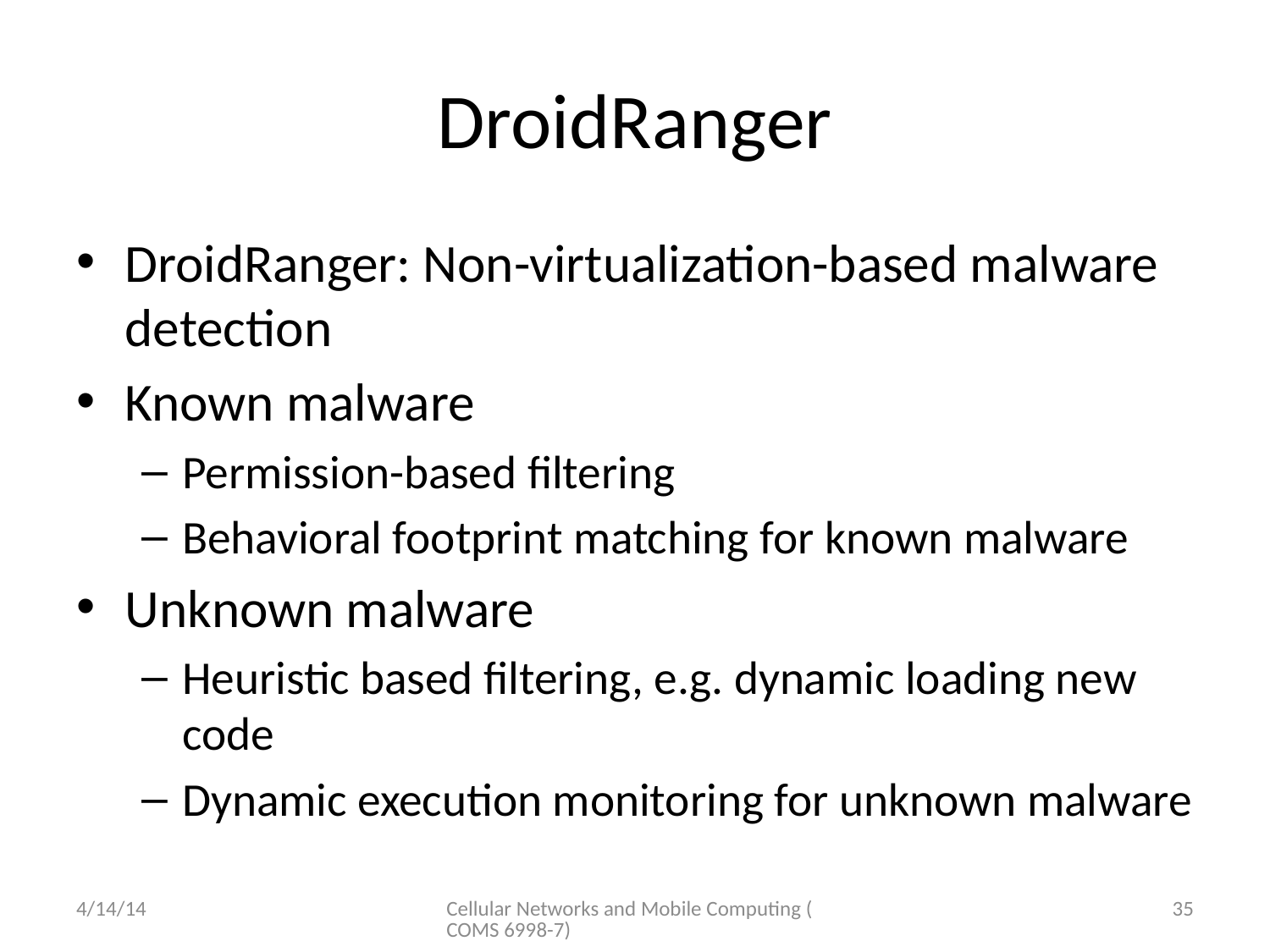

# DroidRanger
DroidRanger: Non-virtualization-based malware detection
Known malware
Permission-based filtering
Behavioral footprint matching for known malware
Unknown malware
Heuristic based filtering, e.g. dynamic loading new code
Dynamic execution monitoring for unknown malware
4/14/14
Cellular Networks and Mobile Computing (COMS 6998-7)
35